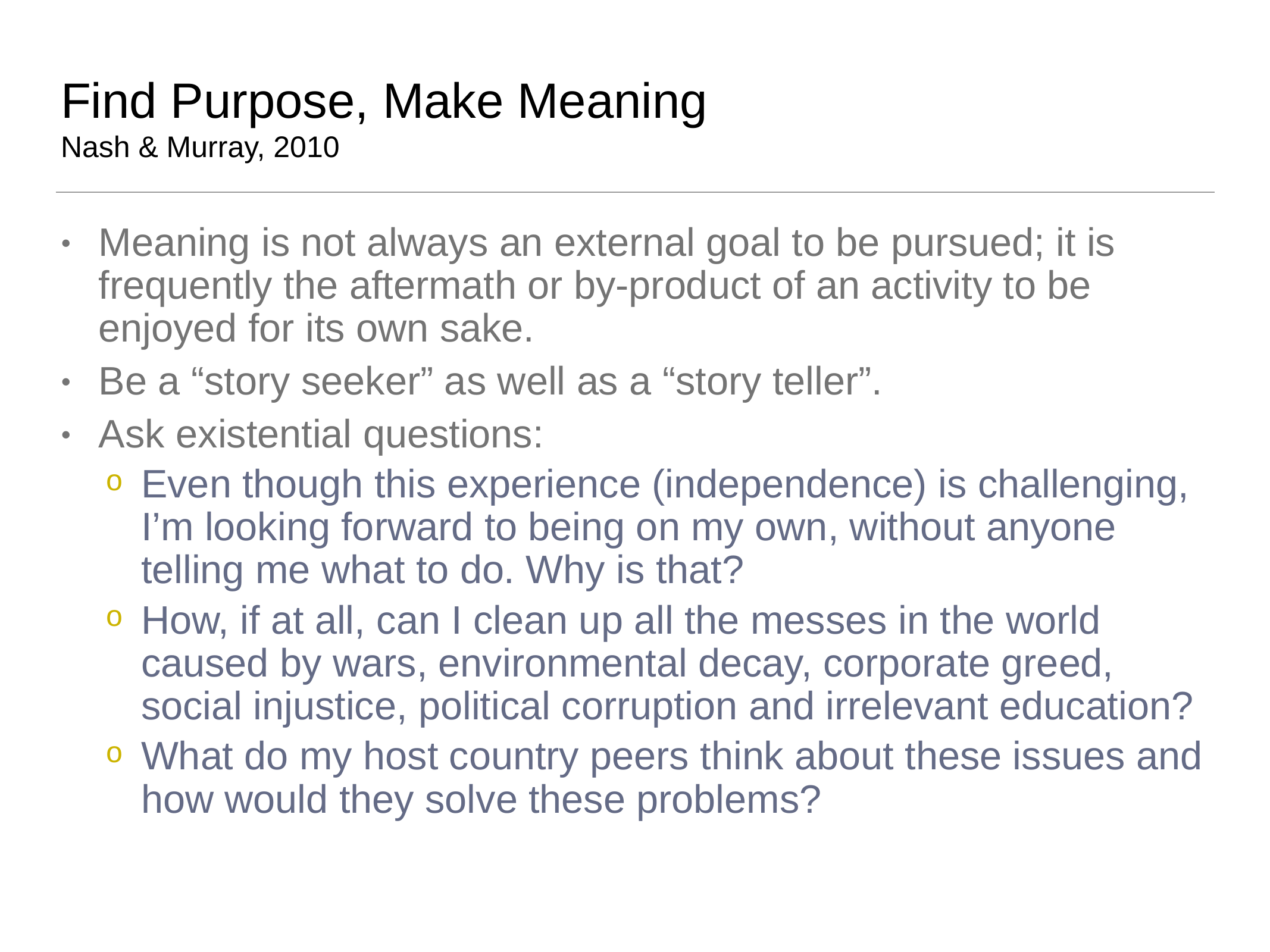

# Find Purpose, Make Meaning Nash & Murray, 2010
Meaning is not always an external goal to be pursued; it is frequently the aftermath or by-product of an activity to be enjoyed for its own sake.
Be a “story seeker” as well as a “story teller”.
Ask existential questions:
Even though this experience (independence) is challenging, I’m looking forward to being on my own, without anyone telling me what to do. Why is that?
How, if at all, can I clean up all the messes in the world caused by wars, environmental decay, corporate greed, social injustice, political corruption and irrelevant education?
What do my host country peers think about these issues and how would they solve these problems?